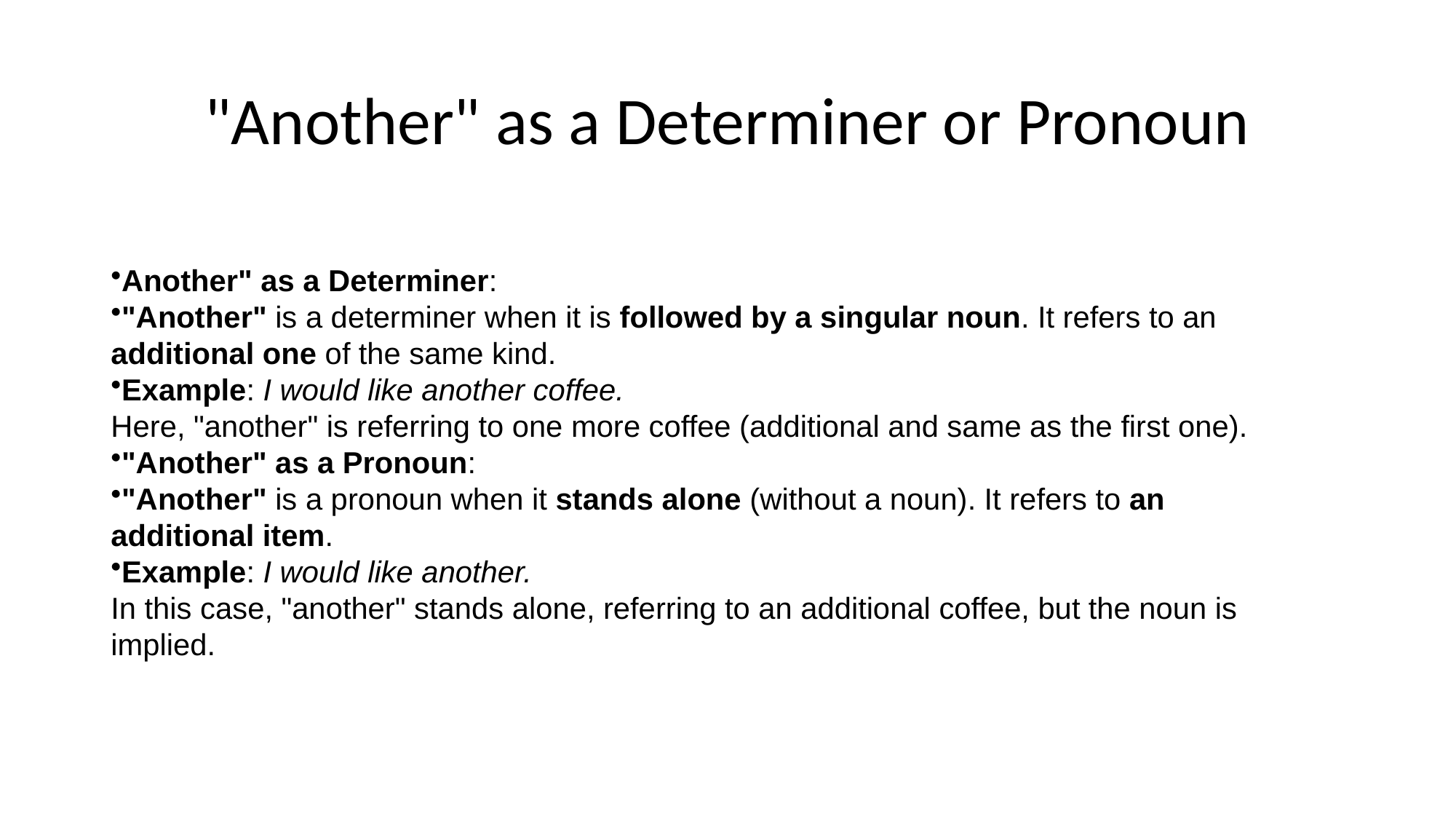

# "Another" as a Determiner or Pronoun
Another" as a Determiner:
"Another" is a determiner when it is followed by a singular noun. It refers to an additional one of the same kind.
Example: I would like another coffee.
Here, "another" is referring to one more coffee (additional and same as the first one).
"Another" as a Pronoun:
"Another" is a pronoun when it stands alone (without a noun). It refers to an additional item.
Example: I would like another.
In this case, "another" stands alone, referring to an additional coffee, but the noun is implied.